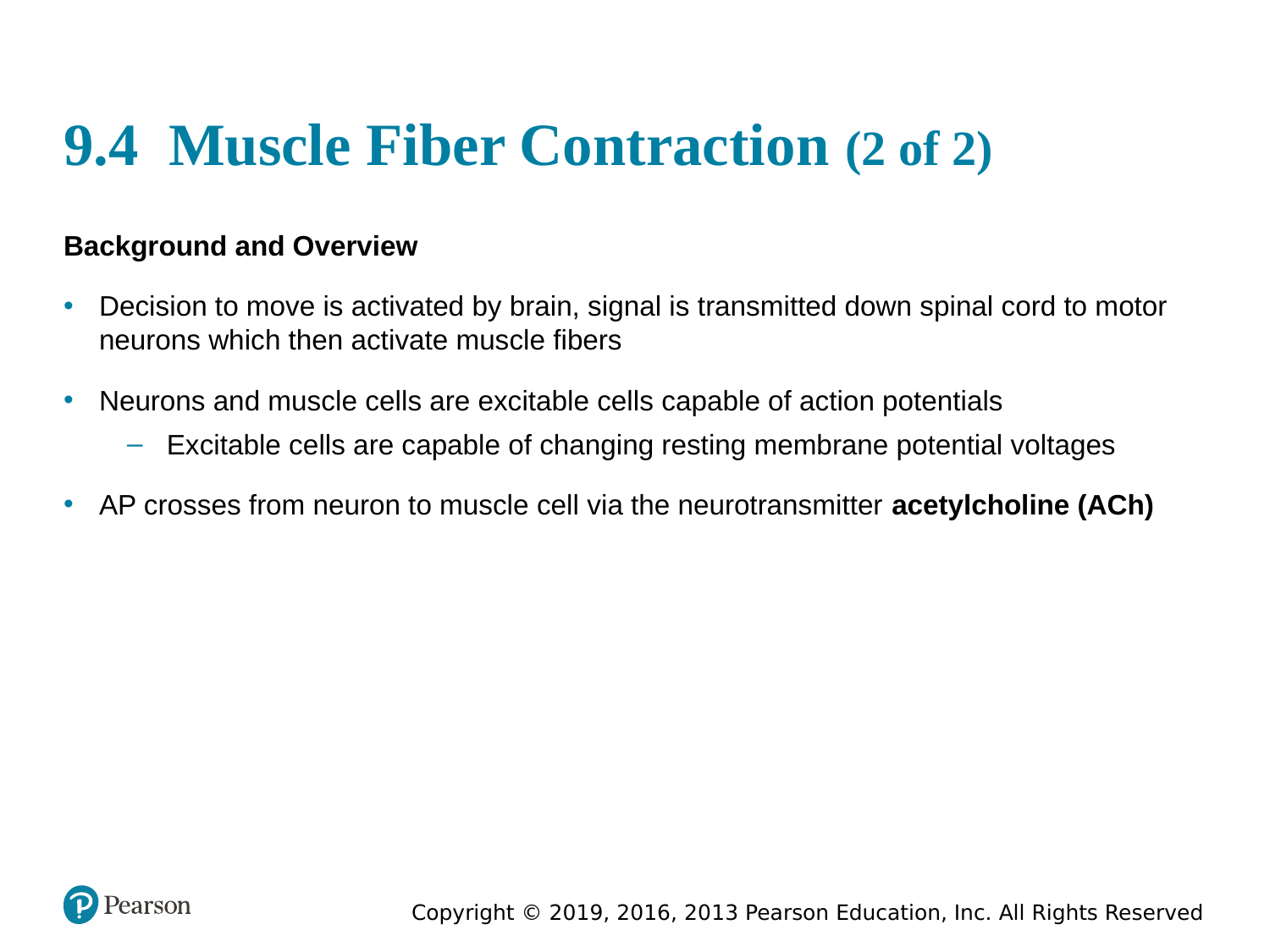

# 9.4  Muscle Fiber Contraction (2 of 2)
Background and Overview
Decision to move is activated by brain, signal is transmitted down spinal cord to motor neurons which then activate muscle fibers
Neurons and muscle cells are excitable cells capable of action potentials
Excitable cells are capable of changing resting membrane potential voltages
AP crosses from neuron to muscle cell via the neurotransmitter acetylcholine (ACh)